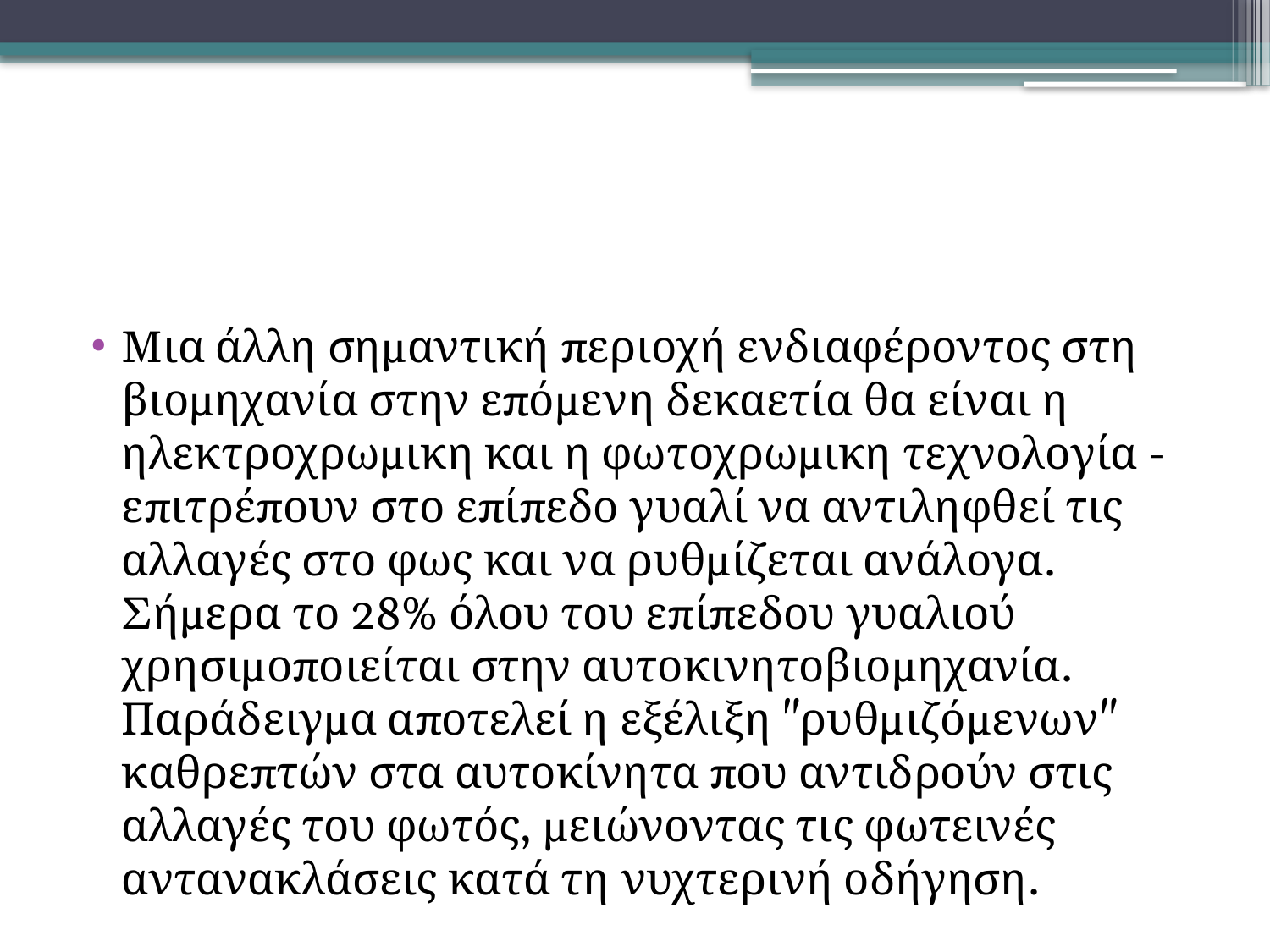

#
Μια άλλη σημαντική περιοχή ενδιαφέροντος στη βιομηχανία στην επόμενη δεκαετία θα είναι η ηλεκτροχρωμικη και η φωτοχρωμικη τεχνολογία - επιτρέπουν στο επίπεδο γυαλί να αντιληφθεί τις αλλαγές στο φως και να ρυθμίζεται ανάλογα. Σήμερα το 28% όλου του επίπεδου γυαλιού χρησιμοποιείται στην αυτοκινητοβιομηχανία. Παράδειγμα αποτελεί η εξέλιξη "ρυθμιζόμενων" καθρεπτών στα αυτοκίνητα που αντιδρούν στις αλλαγές του φωτός, μειώνοντας τις φωτεινές αντανακλάσεις κατά τη νυχτερινή οδήγηση.